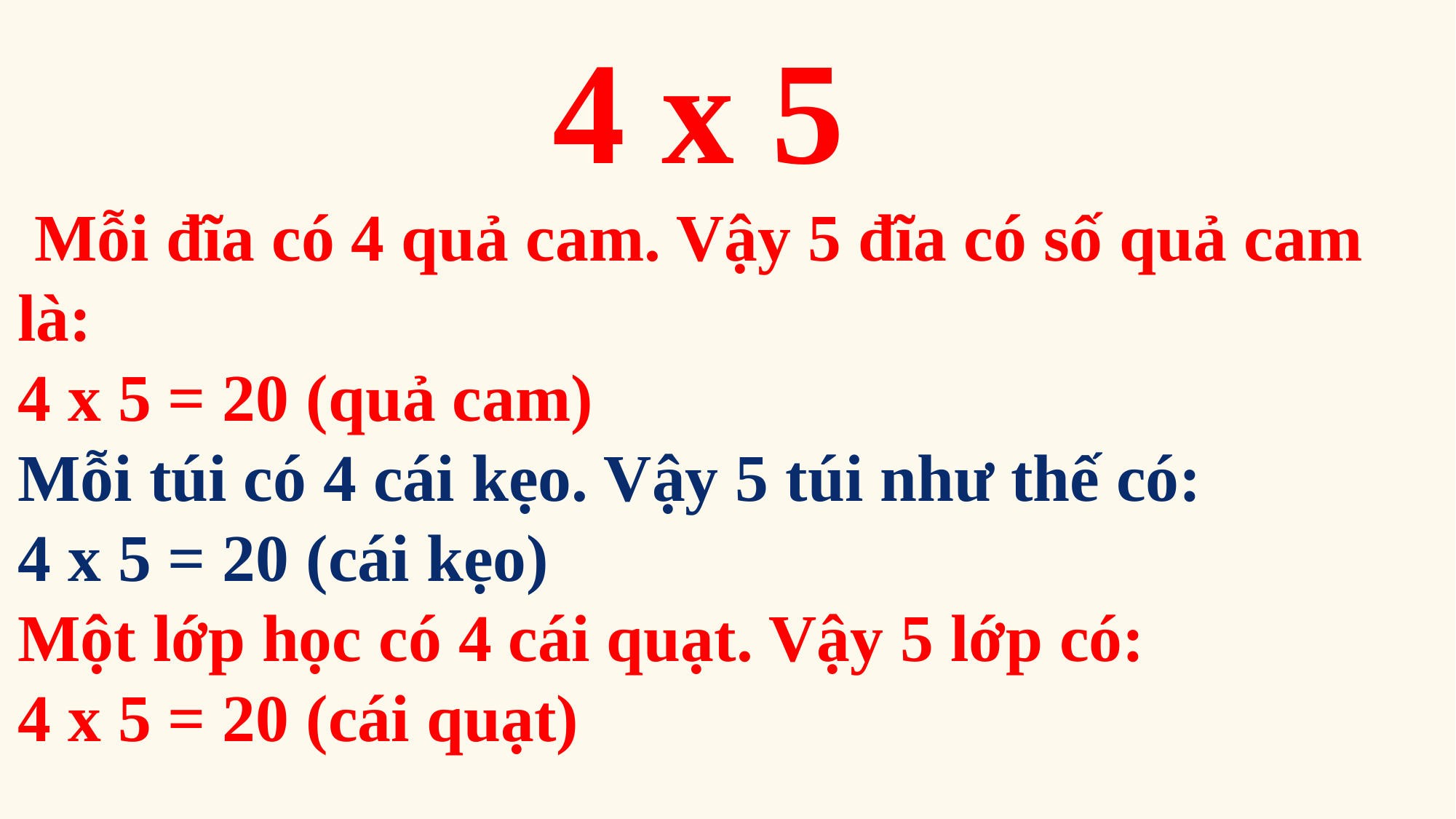

4 x 5
 Mỗi đĩa có 4 quả cam. Vậy 5 đĩa có số quả cam là:
4 x 5 = 20 (quả cam)
Mỗi túi có 4 cái kẹo. Vậy 5 túi như thế có:
4 x 5 = 20 (cái kẹo)
Một lớp học có 4 cái quạt. Vậy 5 lớp có:
4 x 5 = 20 (cái quạt)